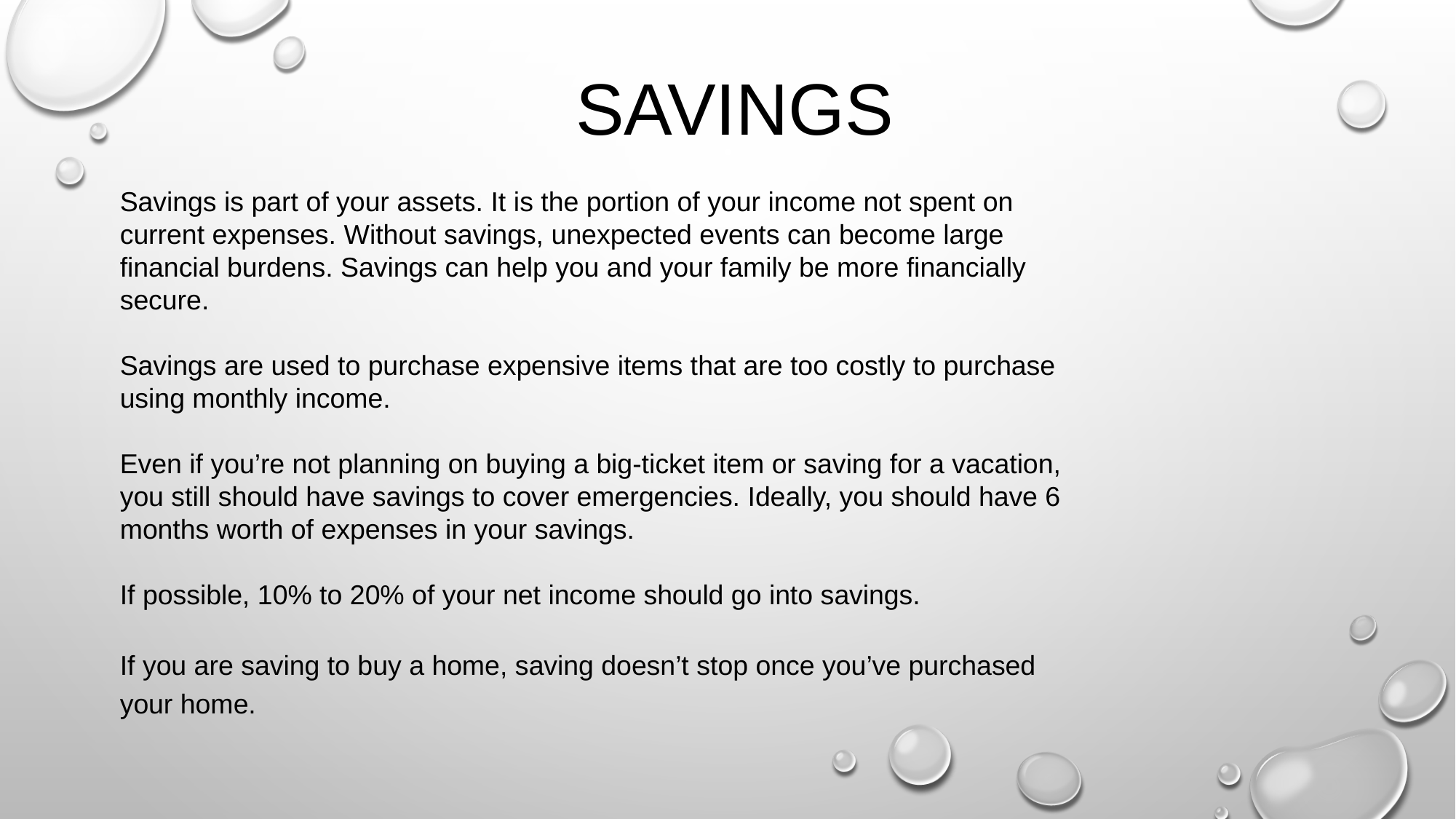

# SAVINGS
Savings is part of your assets. It is the portion of your income not spent on
current expenses. Without savings, unexpected events can become large
financial burdens. Savings can help you and your family be more financially
secure.

Savings are used to purchase expensive items that are too costly to purchase
using monthly income.

Even if you’re not planning on buying a big-ticket item or saving for a vacation,
you still should have savings to cover emergencies. Ideally, you should have 6
months worth of expenses in your savings.

If possible, 10% to 20% of your net income should go into savings.

If you are saving to buy a home, saving doesn’t stop once you’ve purchased
your home.